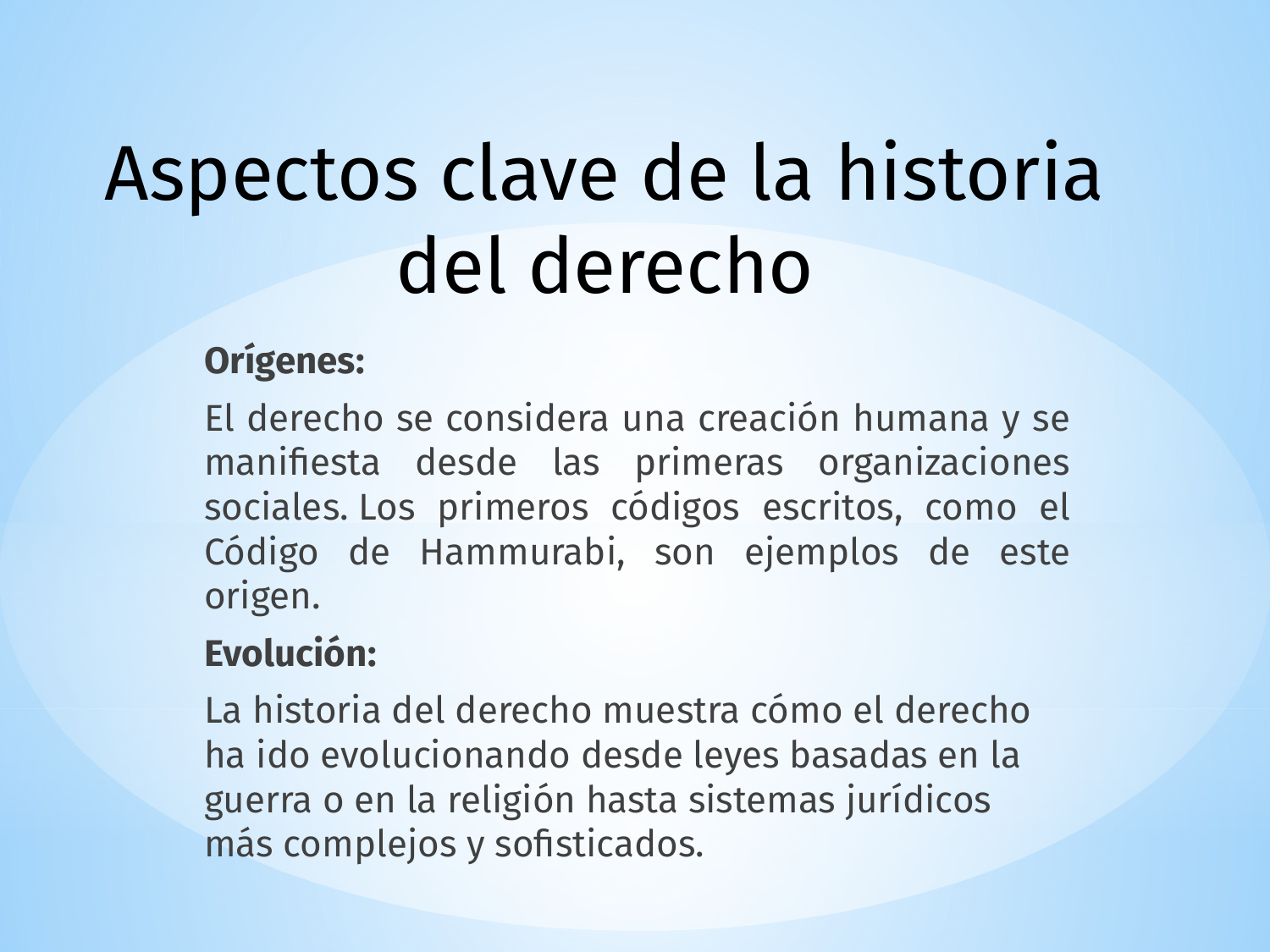

# Aspectos clave de la historia del derecho
Orígenes:
El derecho se considera una creación humana y se manifiesta desde las primeras organizaciones sociales. Los primeros códigos escritos, como el Código de Hammurabi, son ejemplos de este origen.
Evolución:
La historia del derecho muestra cómo el derecho ha ido evolucionando desde leyes basadas en la guerra o en la religión hasta sistemas jurídicos más complejos y sofisticados.